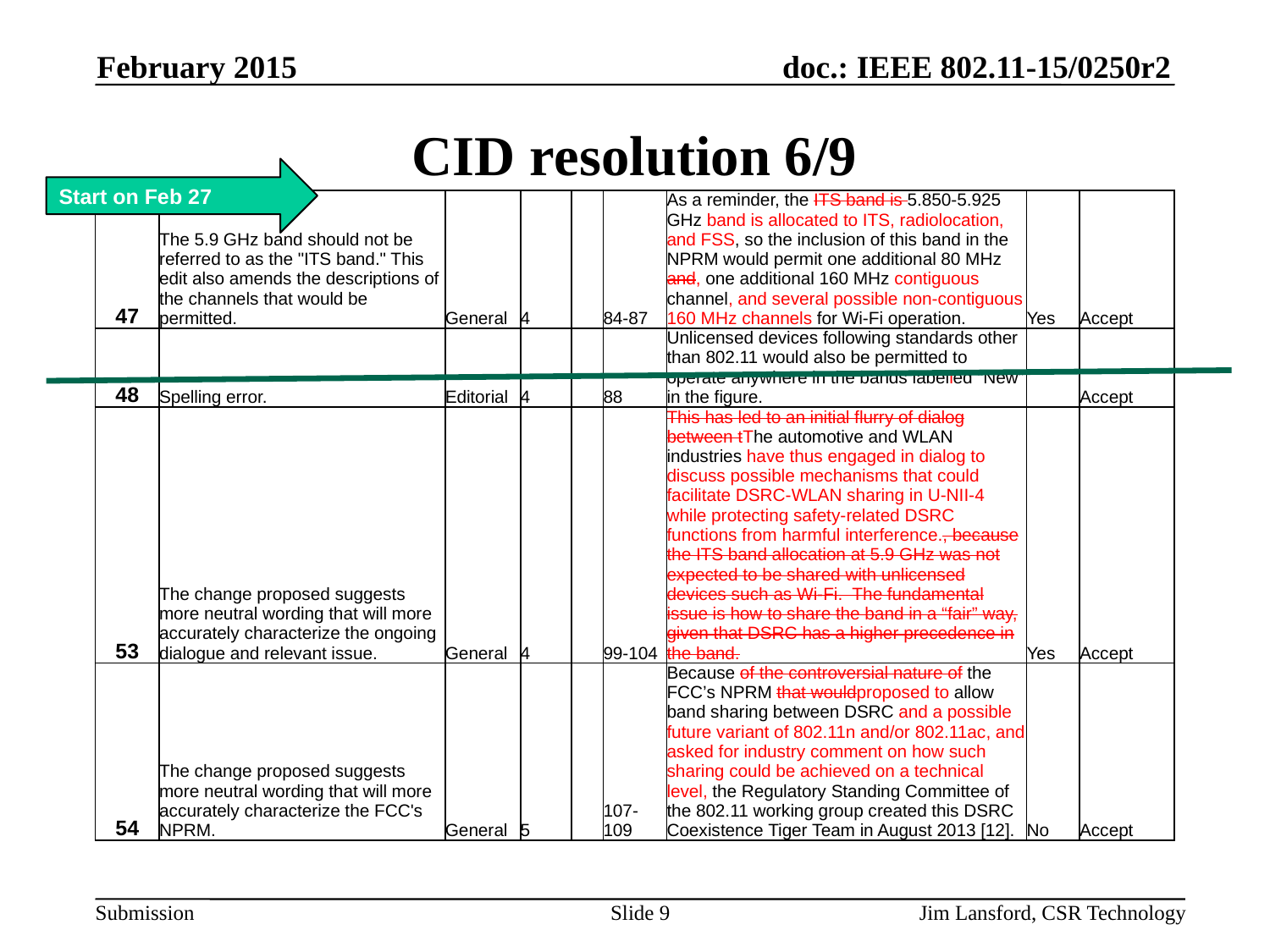

February 2015
# CID resolution 6/9
Start on Feb 27
| 47 | The 5.9 GHz band should not be referred to as the "ITS band." This edit also amends the descriptions of the channels that would be permitted. | General | 4 |  | 84-87 | As a reminder, the ITS band is 5.850-5.925 GHz band is allocated to ITS, radiolocation, and FSS, so the inclusion of this band in the NPRM would permit one additional 80 MHz and, one additional 160 MHz contiguous channel, and several possible non-contiguous 160 MHz channels for Wi-Fi operation. | Yes | Accept |
| --- | --- | --- | --- | --- | --- | --- | --- | --- |
| 48 | Spelling error. | Editorial | 4 |  | 88 | Unlicensed devices following standards other than 802.11 would also be permitted to operate anywhere in the bands labelled “New” in the figure. |  | Accept |
| 53 | The change proposed suggests more neutral wording that will more accurately characterize the ongoing dialogue and relevant issue. | General | 4 |  | 99-104 | This has led to an initial flurry of dialog between tThe automotive and WLAN industries have thus engaged in dialog to discuss possible mechanisms that could facilitate DSRC-WLAN sharing in U-NII-4 while protecting safety-related DSRC functions from harmful interference., because the ITS band allocation at 5.9 GHz was not expected to be shared with unlicensed devices such as Wi-Fi. The fundamental issue is how to share the band in a “fair” way, given that DSRC has a higher precedence in the band. | Yes | Accept |
| 54 | The change proposed suggests more neutral wording that will more accurately characterize the FCC's NPRM. | General | 5 |  | 107-109 | Because of the controversial nature of the FCC’s NPRM that wouldproposed to allow band sharing between DSRC and a possible future variant of 802.11n and/or 802.11ac, and asked for industry comment on how such sharing could be achieved on a technical level, the Regulatory Standing Committee of the 802.11 working group created this DSRC Coexistence Tiger Team in August 2013 [12]. | No | Accept |
Slide 9
Jim Lansford, CSR Technology